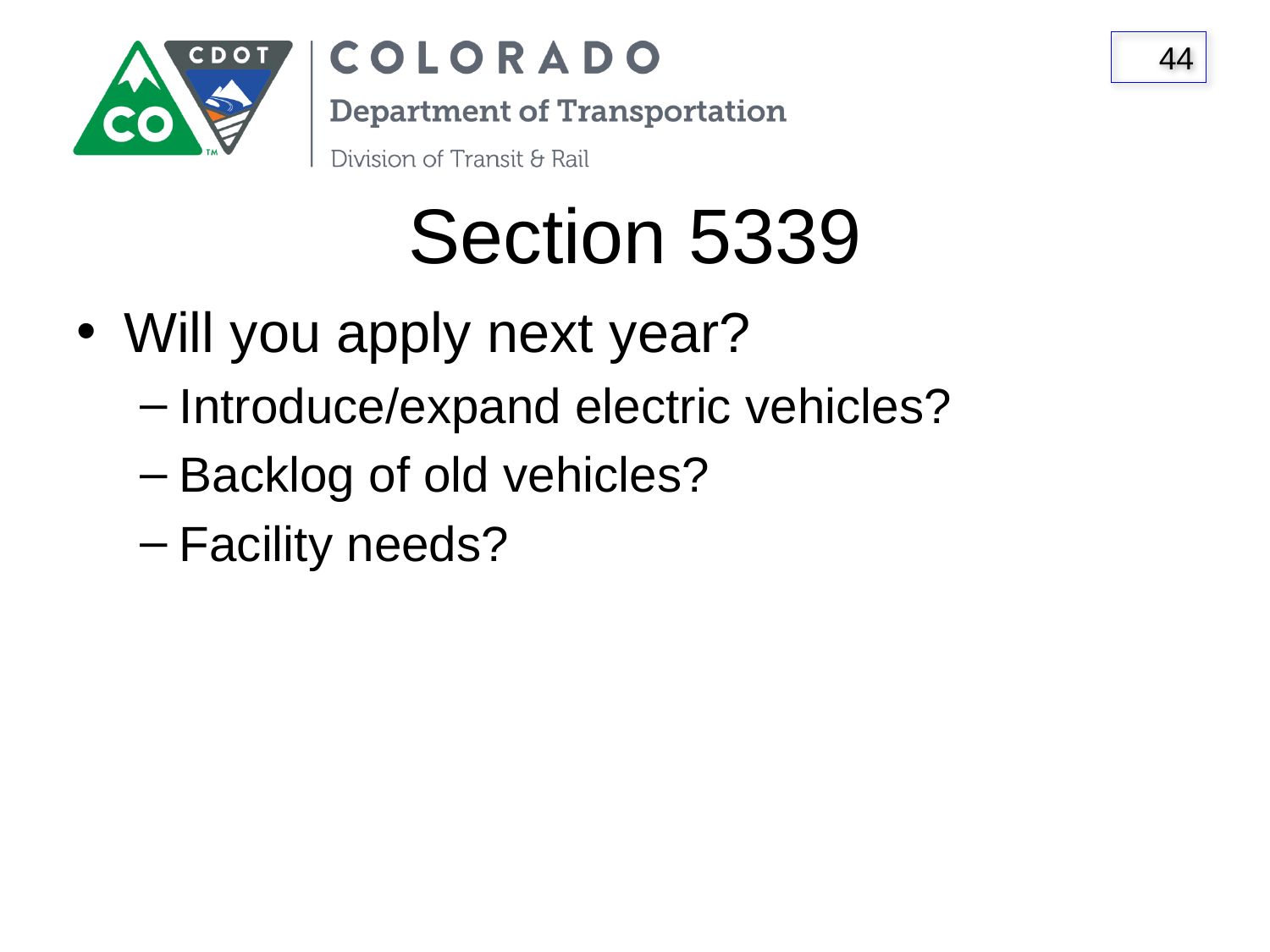

# Section 5339
Will you apply next year?
Introduce/expand electric vehicles?
Backlog of old vehicles?
Facility needs?